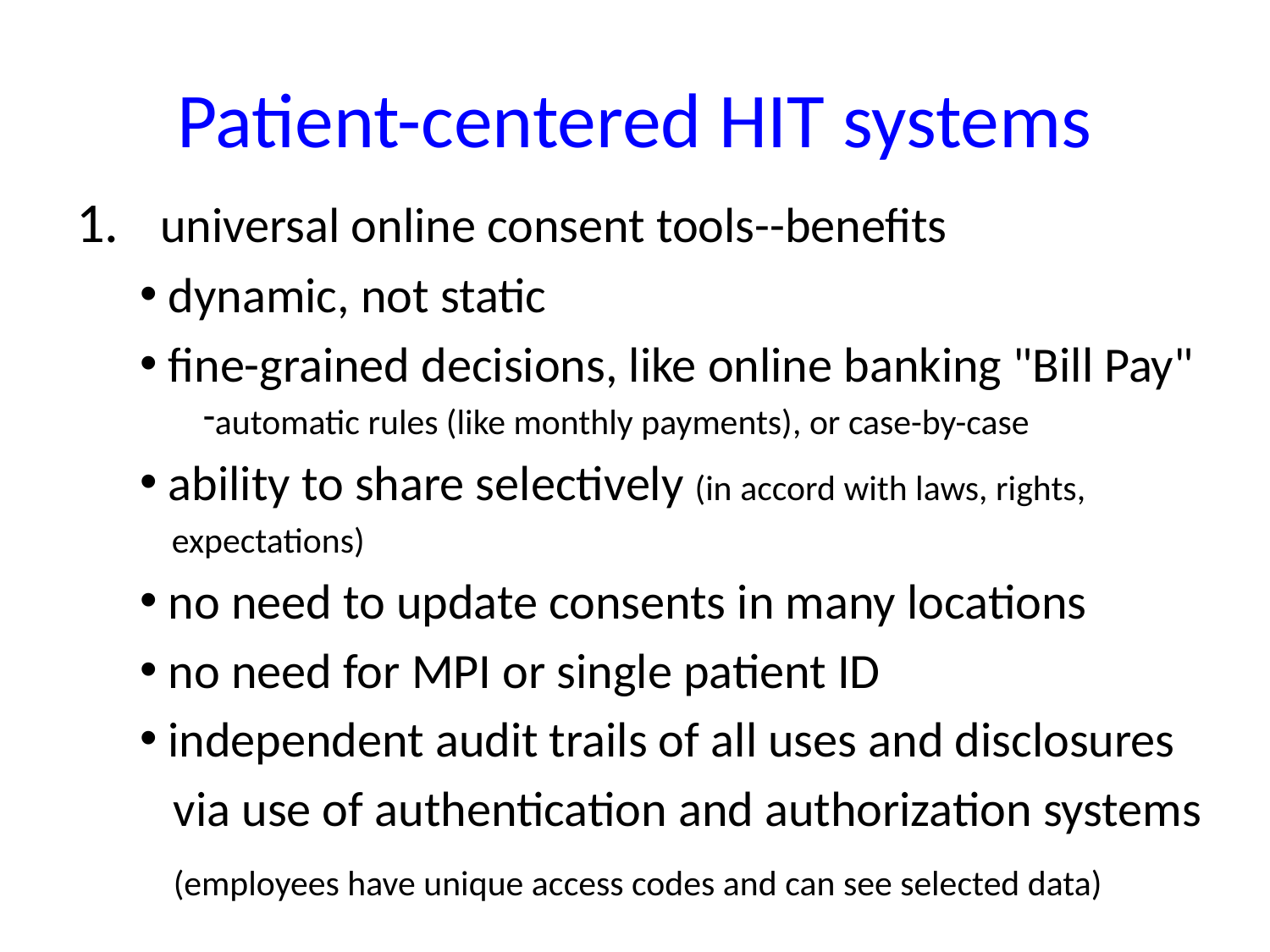

Patient-centered HIT systems
 universal online consent tools--benefits
 dynamic, not static
 fine-grained decisions, like online banking "Bill Pay"
automatic rules (like monthly payments), or case-by-case
 ability to share selectively (in accord with laws, rights,
    expectations)
 no need to update consents in many locations
 no need for MPI or single patient ID
 independent audit trails of all uses and disclosures
   via use of authentication and authorization systems
   (employees have unique access codes and can see selected data)